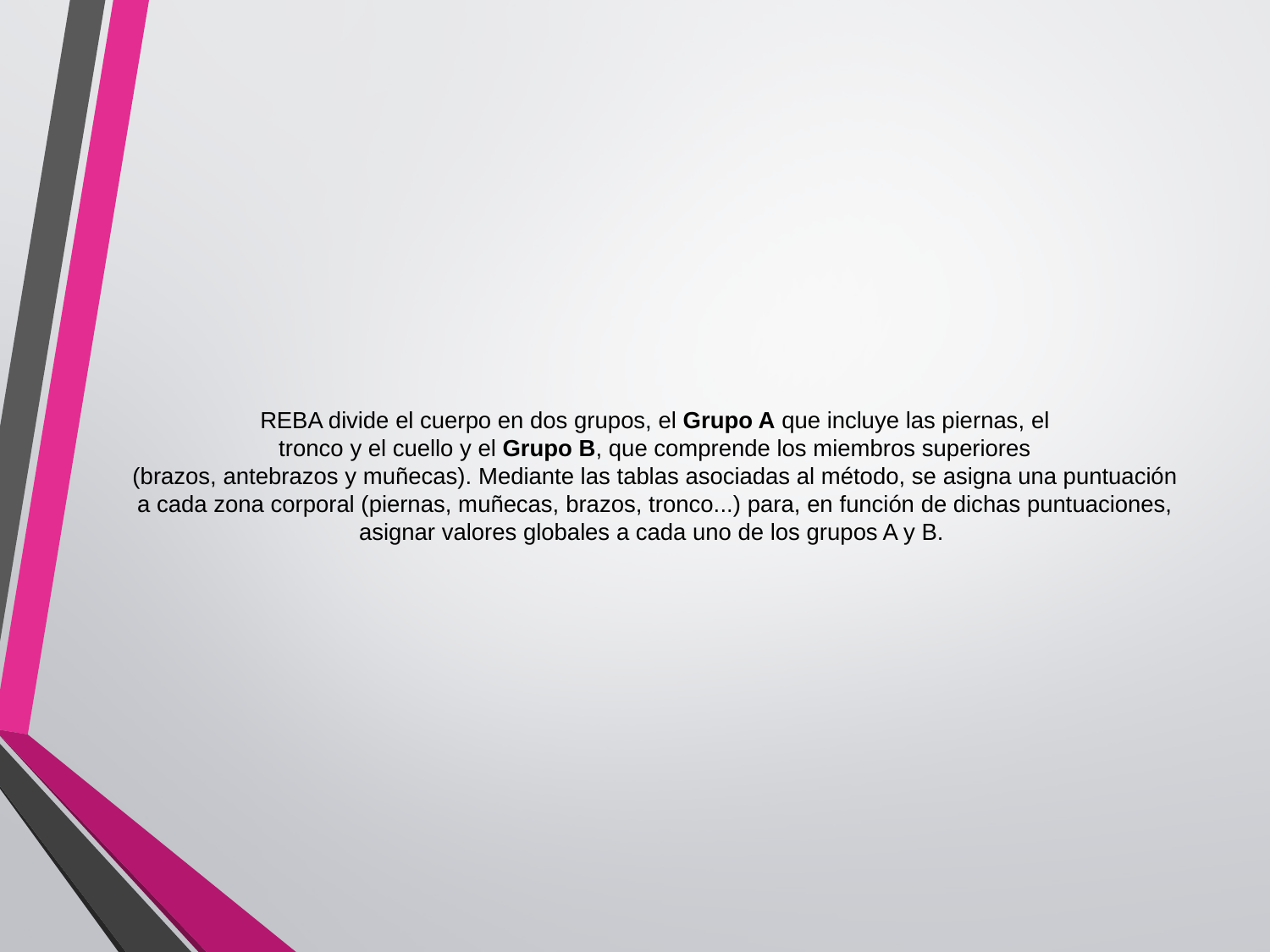

# REBA divide el cuerpo en dos grupos, el Grupo A que incluye las piernas, el tronco y el cuello y el Grupo B, que comprende los miembros superiores (brazos, antebrazos y muñecas). Mediante las tablas asociadas al método, se asigna una puntuación a cada zona corporal (piernas, muñecas, brazos, tronco...) para, en función de dichas puntuaciones, asignar valores globales a cada uno de los grupos A y B.